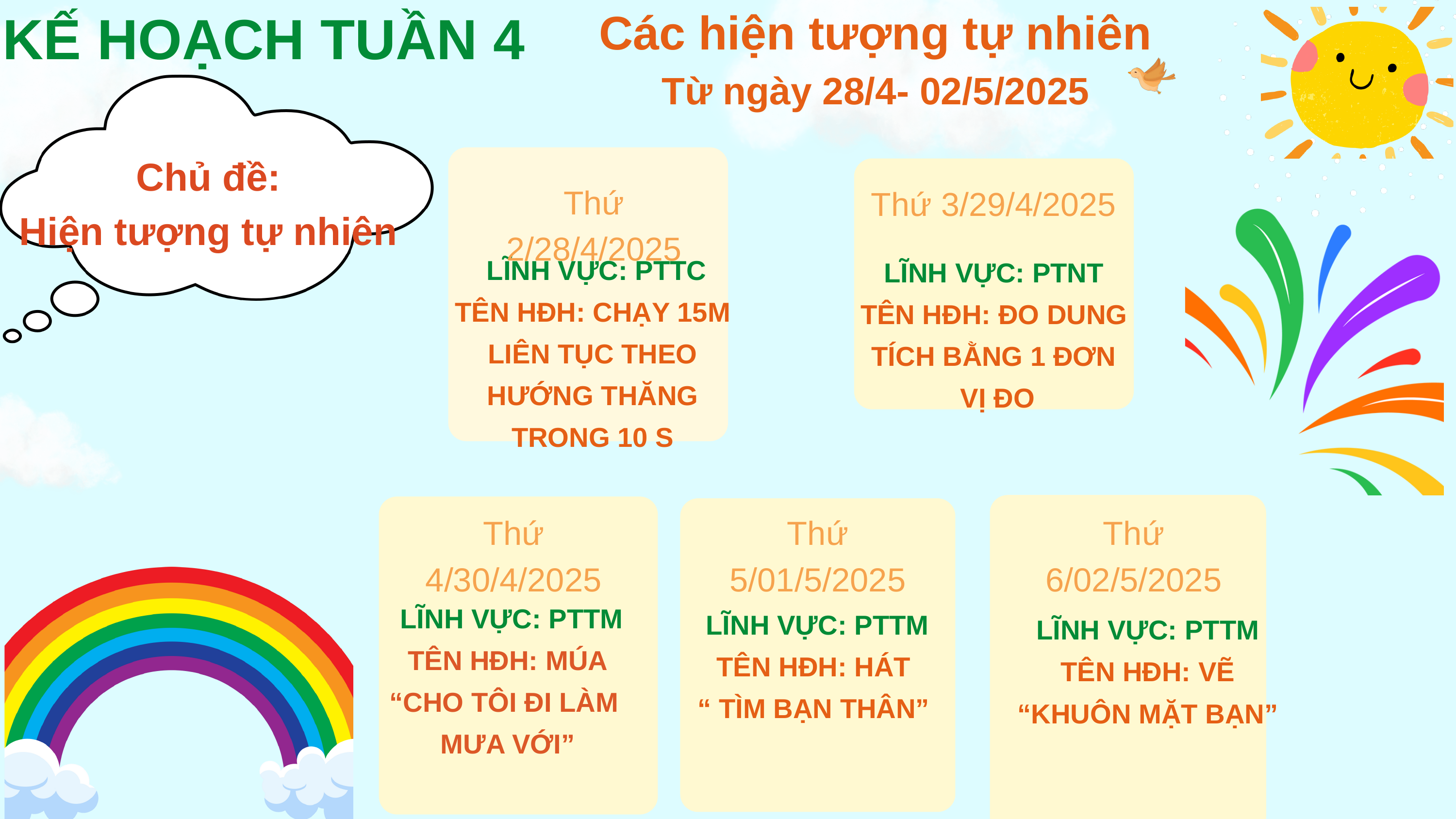

KẾ HOẠCH TUẦN 4
Các hiện tượng tự nhiên
Từ ngày 28/4- 02/5/2025

Chủ đề:
Hiện tượng tự nhiên

Thứ 2/28/4/2025
Thứ 3/29/4/2025

 LĨNH VỰC: PTTC
TÊN HĐH: CHẠY 15M LIÊN TỤC THEO HƯỚNG THĂNG
TRONG 10 S
LĨNH VỰC: PTNT
TÊN HĐH: ĐO DUNG TÍCH BẰNG 1 ĐƠN
 VỊ ĐO

Thứ 4/30/4/2025
Thứ 5/01/5/2025
Thứ 6/02/5/2025

 LĨNH VỰC: PTTM
TÊN HĐH: MÚA
“CHO TÔI ĐI LÀM
MƯA VỚI”
 LĨNH VỰC: PTTM
TÊN HĐH: HÁT
“ TÌM BẠN THÂN”
 LĨNH VỰC: PTTM
 TÊN HĐH: VẼ
 “KHUÔN MẶT BẠN”